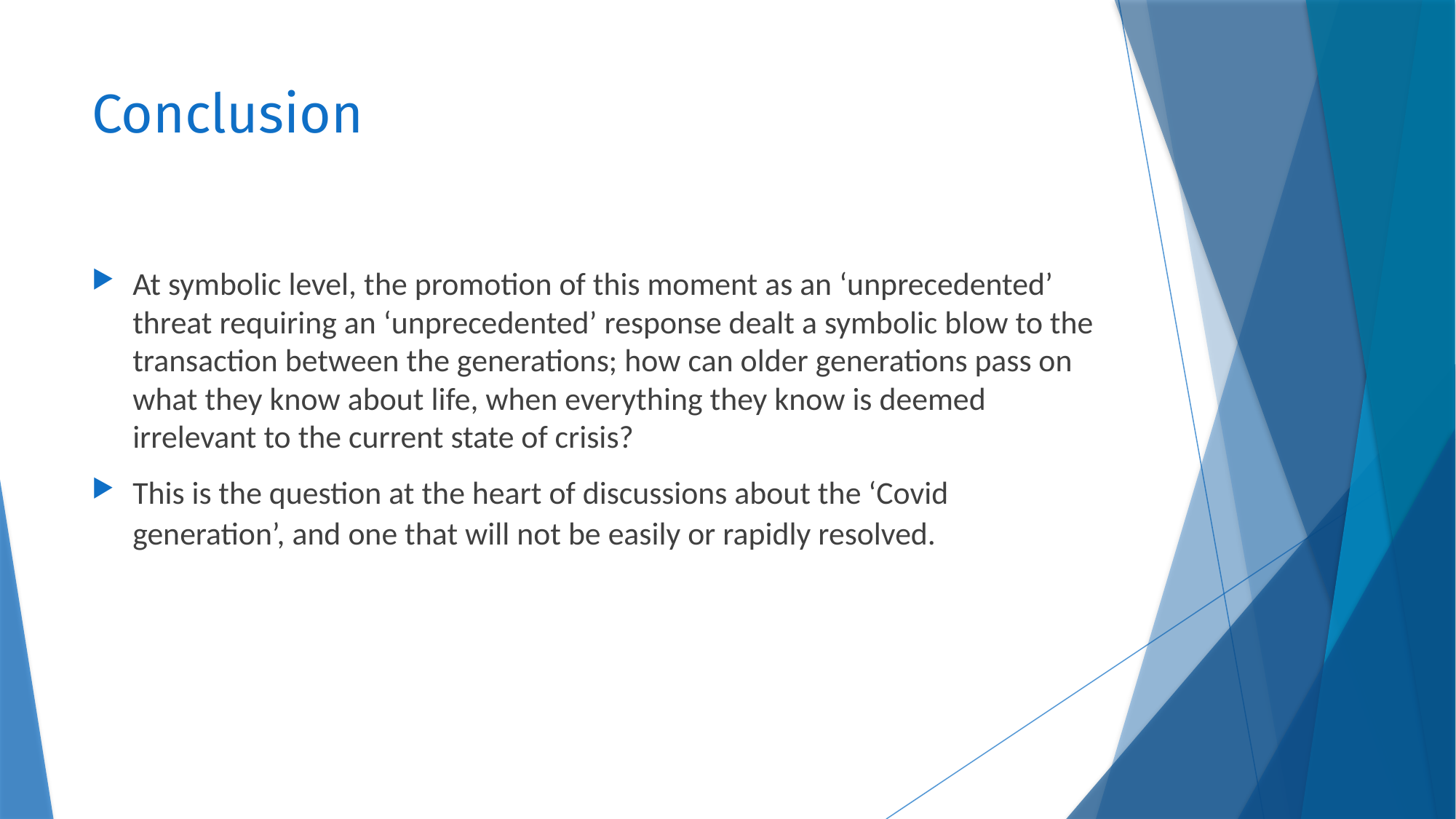

# Conclusion
At symbolic level, the promotion of this moment as an ‘unprecedented’ threat requiring an ‘unprecedented’ response dealt a symbolic blow to the transaction between the generations; how can older generations pass on what they know about life, when everything they know is deemed irrelevant to the current state of crisis?
This is the question at the heart of discussions about the ‘Covid generation’, and one that will not be easily or rapidly resolved.